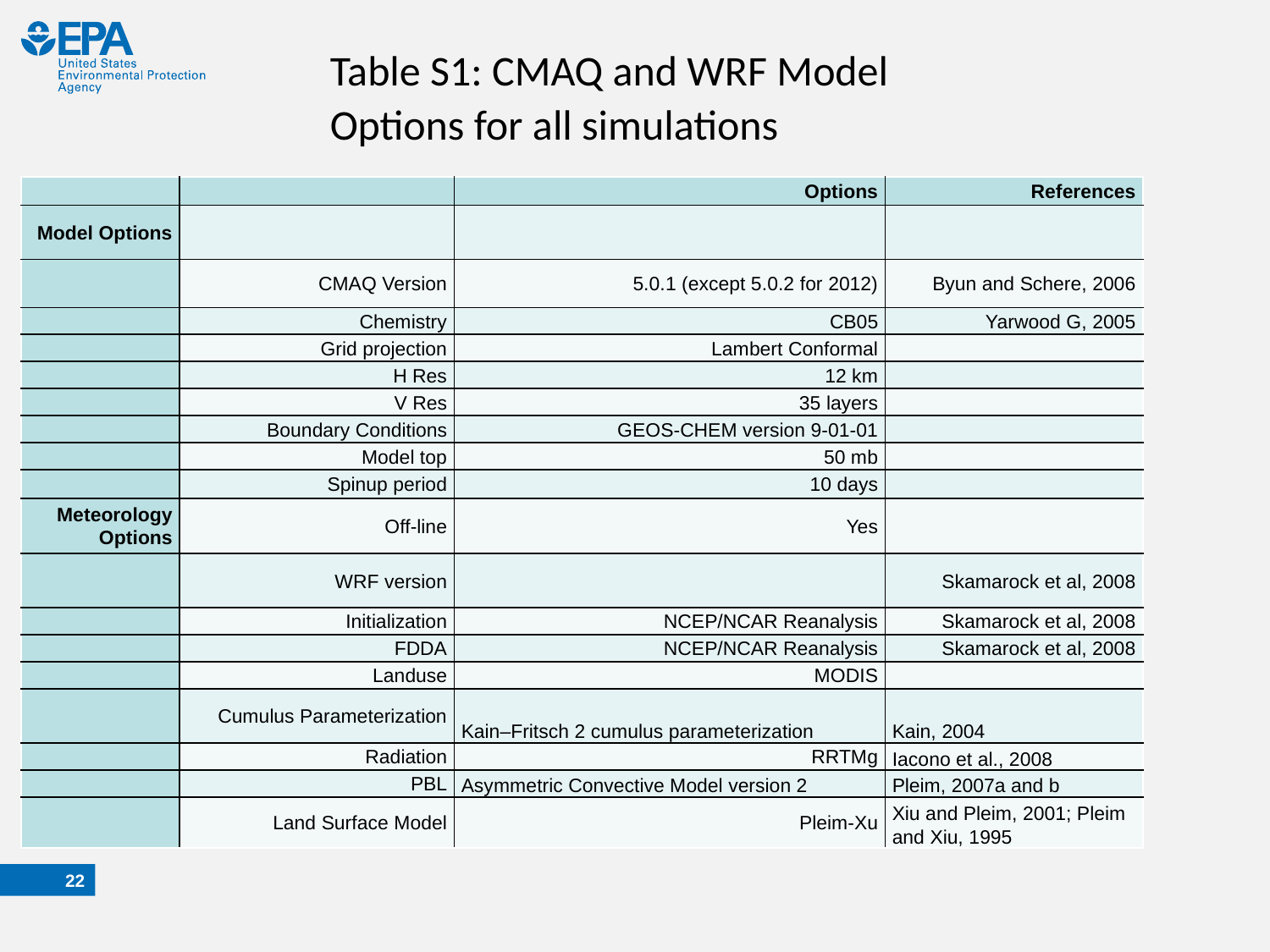

Table S1: CMAQ and WRF Model Options for all simulations
|  |  | Options | References |
| --- | --- | --- | --- |
| Model Options |  |  |  |
|  | CMAQ Version | 5.0.1 (except 5.0.2 for 2012) | Byun and Schere, 2006 |
|  | Chemistry | CB05 | Yarwood G, 2005 |
|  | Grid projection | Lambert Conformal |  |
|  | H Res | 12 km |  |
|  | V Res | 35 layers |  |
|  | Boundary Conditions | GEOS-CHEM version 9-01-01 |  |
|  | Model top | 50 mb |  |
|  | Spinup period | 10 days |  |
| Meteorology Options | Off-line | Yes |  |
|  | WRF version |  | Skamarock et al, 2008 |
|  | Initialization | NCEP/NCAR Reanalysis | Skamarock et al, 2008 |
|  | FDDA | NCEP/NCAR Reanalysis | Skamarock et al, 2008 |
|  | Landuse | MODIS |  |
|  | Cumulus Parameterization | Kain–Fritsch 2 cumulus parameterization | Kain, 2004 |
|  | Radiation | RRTMg | Iacono et al., 2008 |
|  | PBL | Asymmetric Convective Model version 2 | Pleim, 2007a and b |
|  | Land Surface Model | Pleim-Xu | Xiu and Pleim, 2001; Pleim and Xiu, 1995 |
#

22